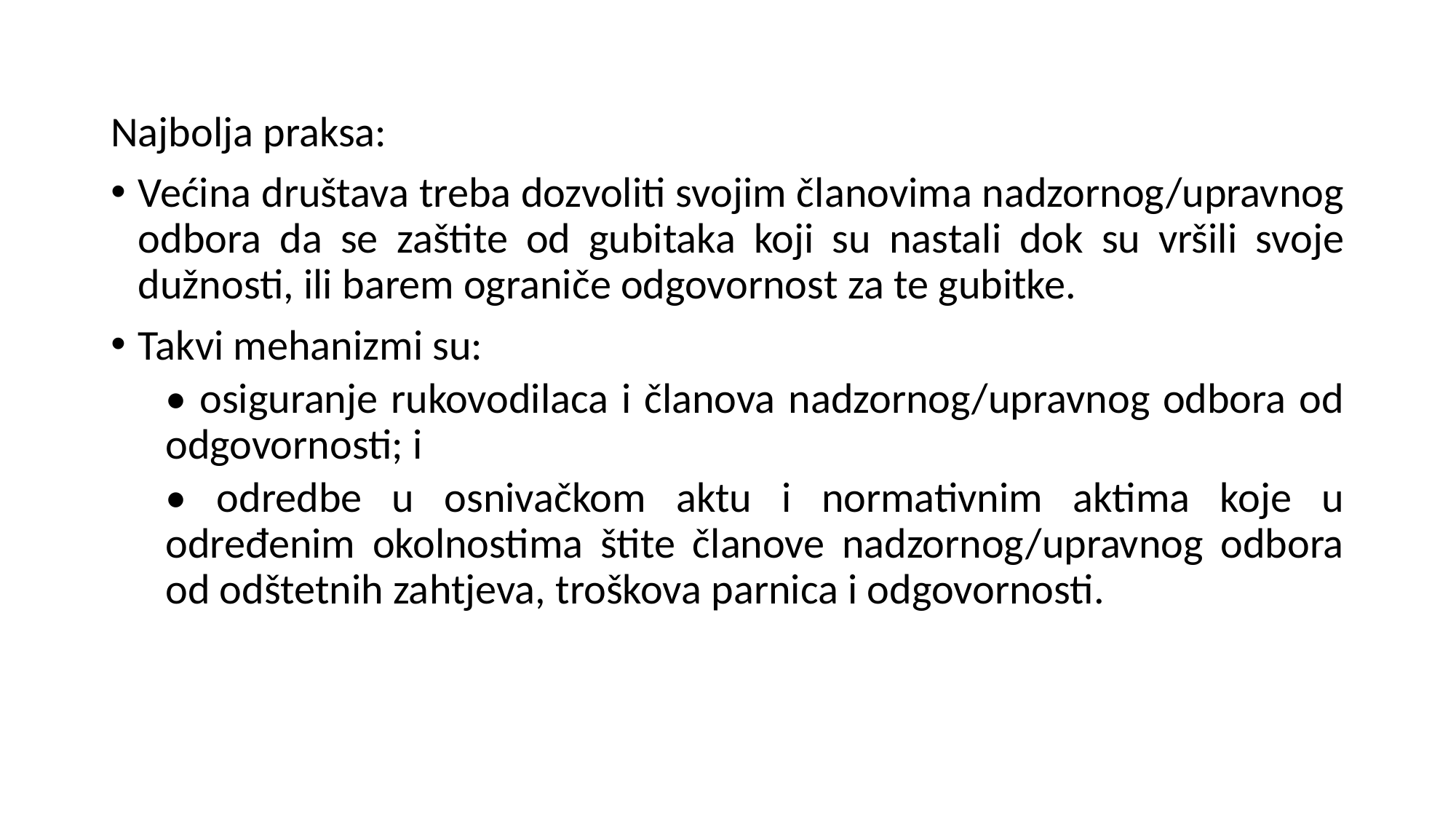

Najbolja praksa:
Većina društava treba dozvoliti svojim članovima nadzornog/upravnog odbora da se zaštite od gubitaka koji su nastali dok su vršili svoje dužnosti, ili barem ograniče odgovornost za te gubitke.
Takvi mehanizmi su:
• osiguranje rukovodilaca i članova nadzornog/upravnog odbora od odgovornosti; i
• odredbe u osnivačkom aktu i normativnim aktima koje u određenim okolnostima štite članove nadzornog/upravnog odbora od odštetnih zahtjeva, troškova parnica i odgovornosti.